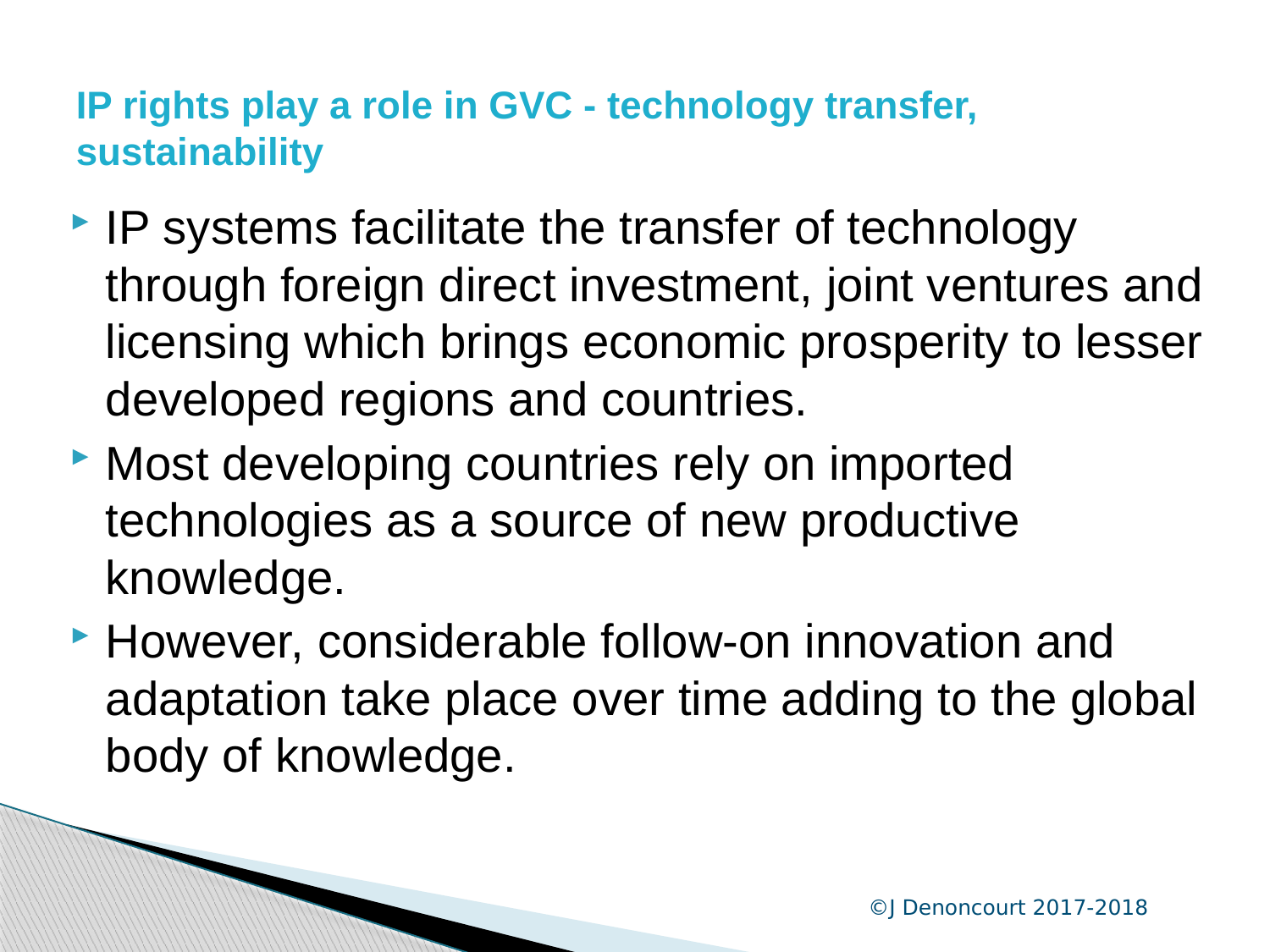

# IP rights play a role in GVC - technology transfer, sustainability
IP systems facilitate the transfer of technology through foreign direct investment, joint ventures and licensing which brings economic prosperity to lesser developed regions and countries.
Most developing countries rely on imported technologies as a source of new productive knowledge.
However, considerable follow-on innovation and adaptation take place over time adding to the global body of knowledge.

©J Denoncourt 2017-2018